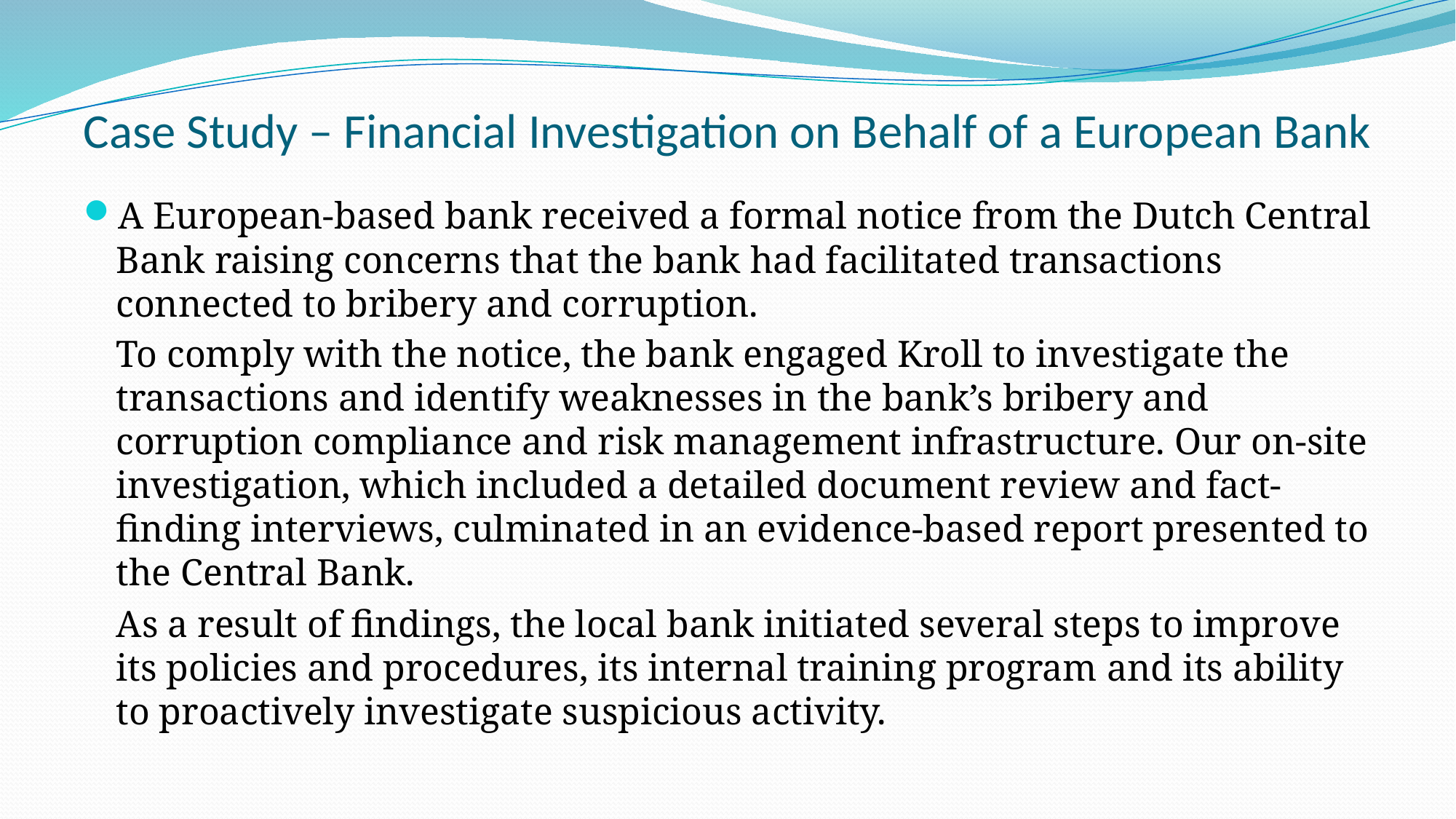

# Case Study – Financial Investigation on Behalf of a European Bank
A European-based bank received a formal notice from the Dutch Central Bank raising concerns that the bank had facilitated transactions connected to bribery and corruption.
 	To comply with the notice, the bank engaged Kroll to investigate the transactions and identify weaknesses in the bank’s bribery and corruption compliance and risk management infrastructure. Our on-site investigation, which included a detailed document review and fact-finding interviews, culminated in an evidence-based report presented to the Central Bank.
 	As a result of findings, the local bank initiated several steps to improve its policies and procedures, its internal training program and its ability to proactively investigate suspicious activity.